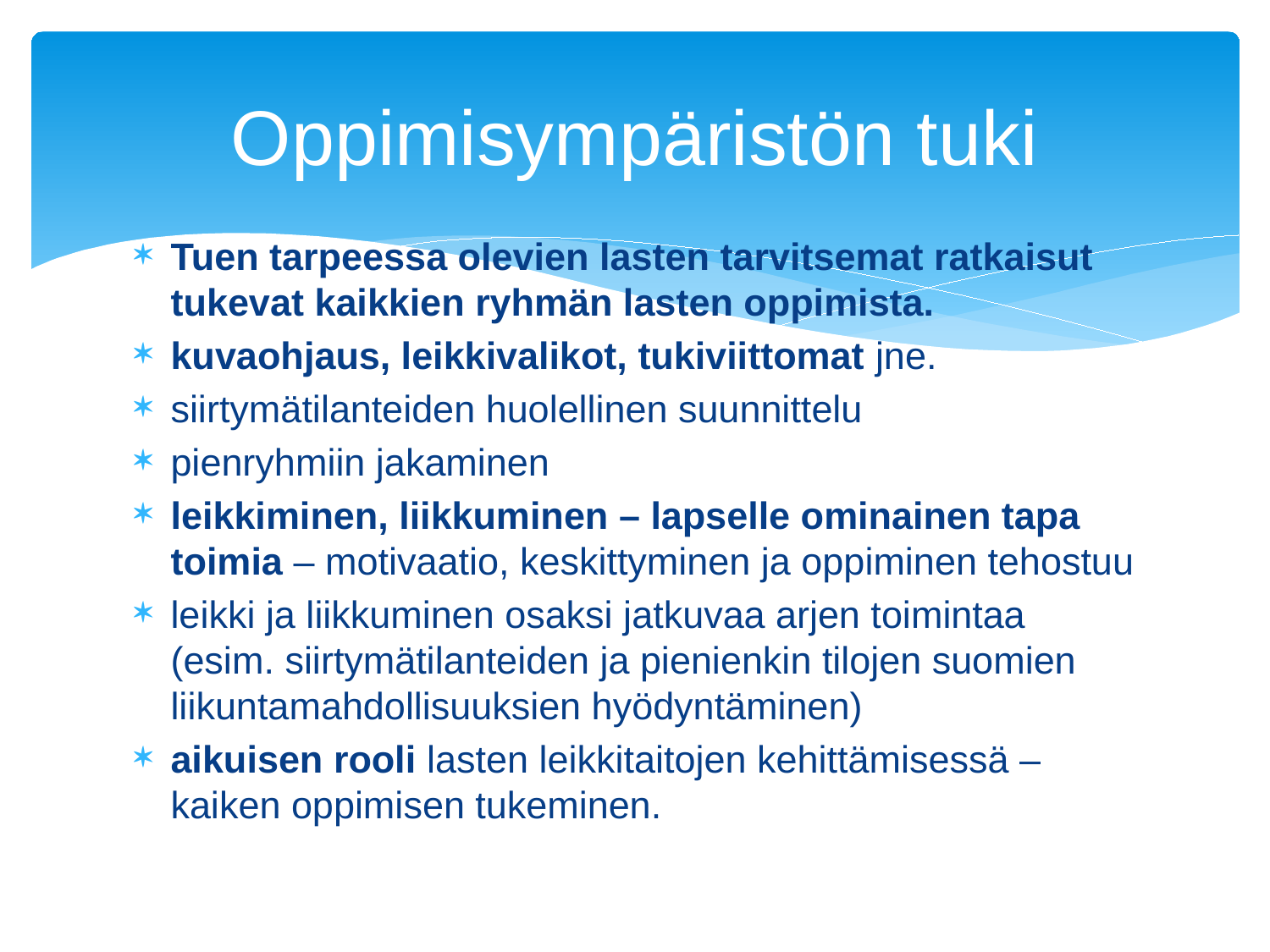

# Oppimisympäristön tuki
Tuen tarpeessa olevien lasten tarvitsemat ratkaisut tukevat kaikkien ryhmän lasten oppimista.
kuvaohjaus, leikkivalikot, tukiviittomat jne.
siirtymätilanteiden huolellinen suunnittelu
pienryhmiin jakaminen
leikkiminen, liikkuminen – lapselle ominainen tapa toimia – motivaatio, keskittyminen ja oppiminen tehostuu
leikki ja liikkuminen osaksi jatkuvaa arjen toimintaa (esim. siirtymätilanteiden ja pienienkin tilojen suomien liikuntamahdollisuuksien hyödyntäminen)
aikuisen rooli lasten leikkitaitojen kehittämisessä – kaiken oppimisen tukeminen.